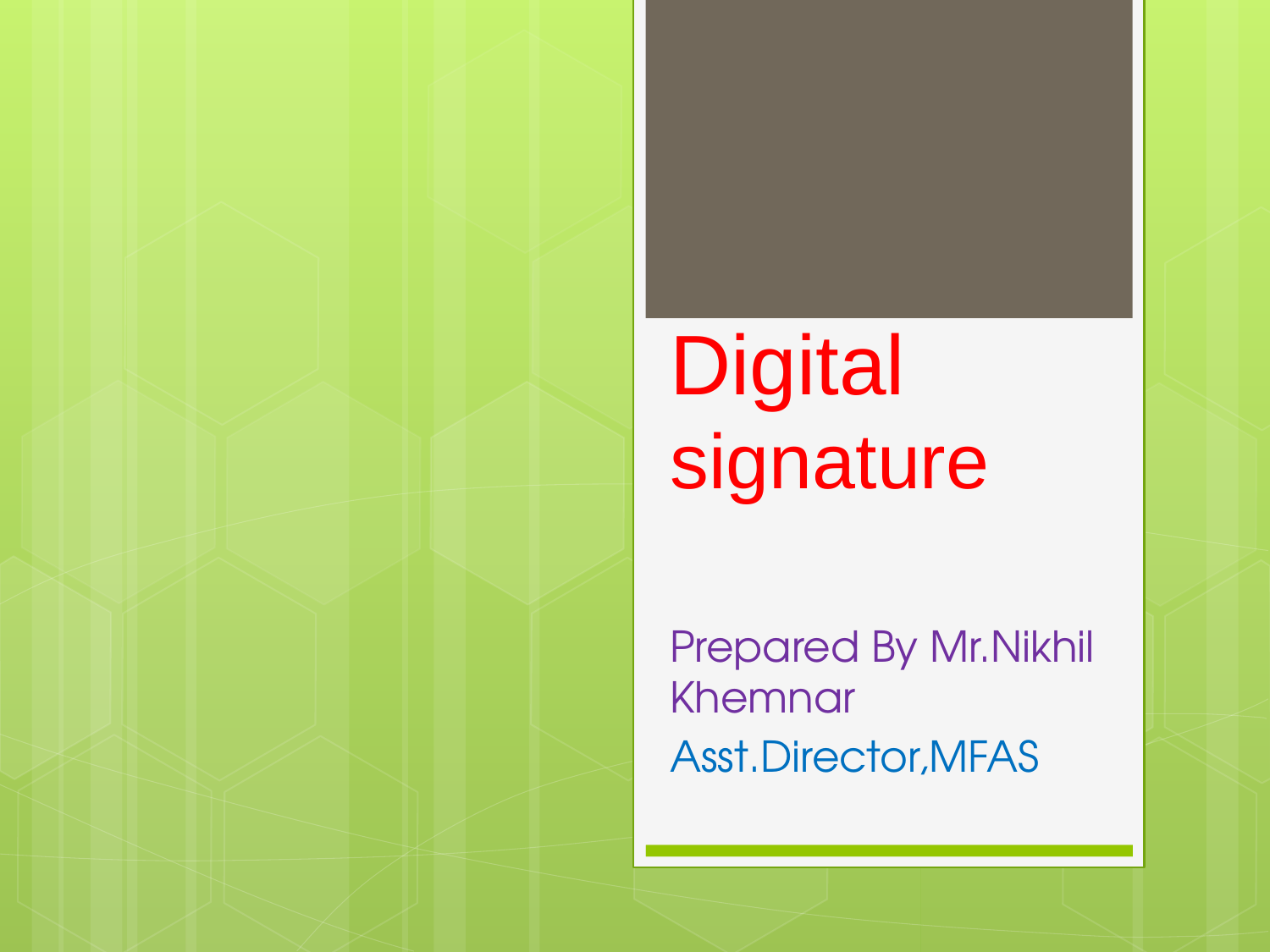

# Digital signature
Prepared By Mr.Nikhil Khemnar
Asst.Director,MFAS